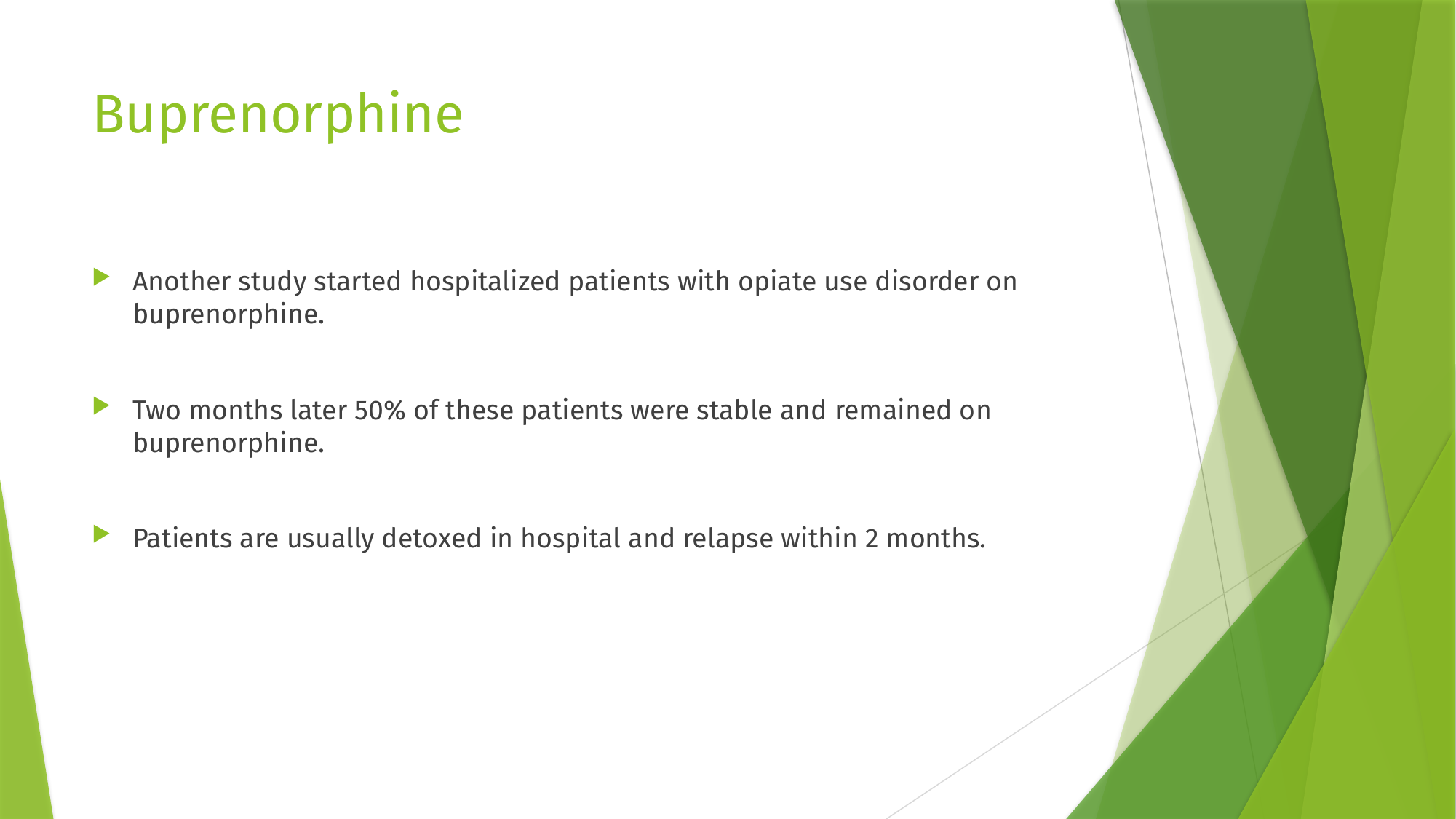

# Buprenorphine
Another study started hospitalized patients with opiate use disorder on buprenorphine.

Two months later 50% of these patients were stable and remained on buprenorphine.

Patients are usually detoxed in hospital and relapse within 2 months.